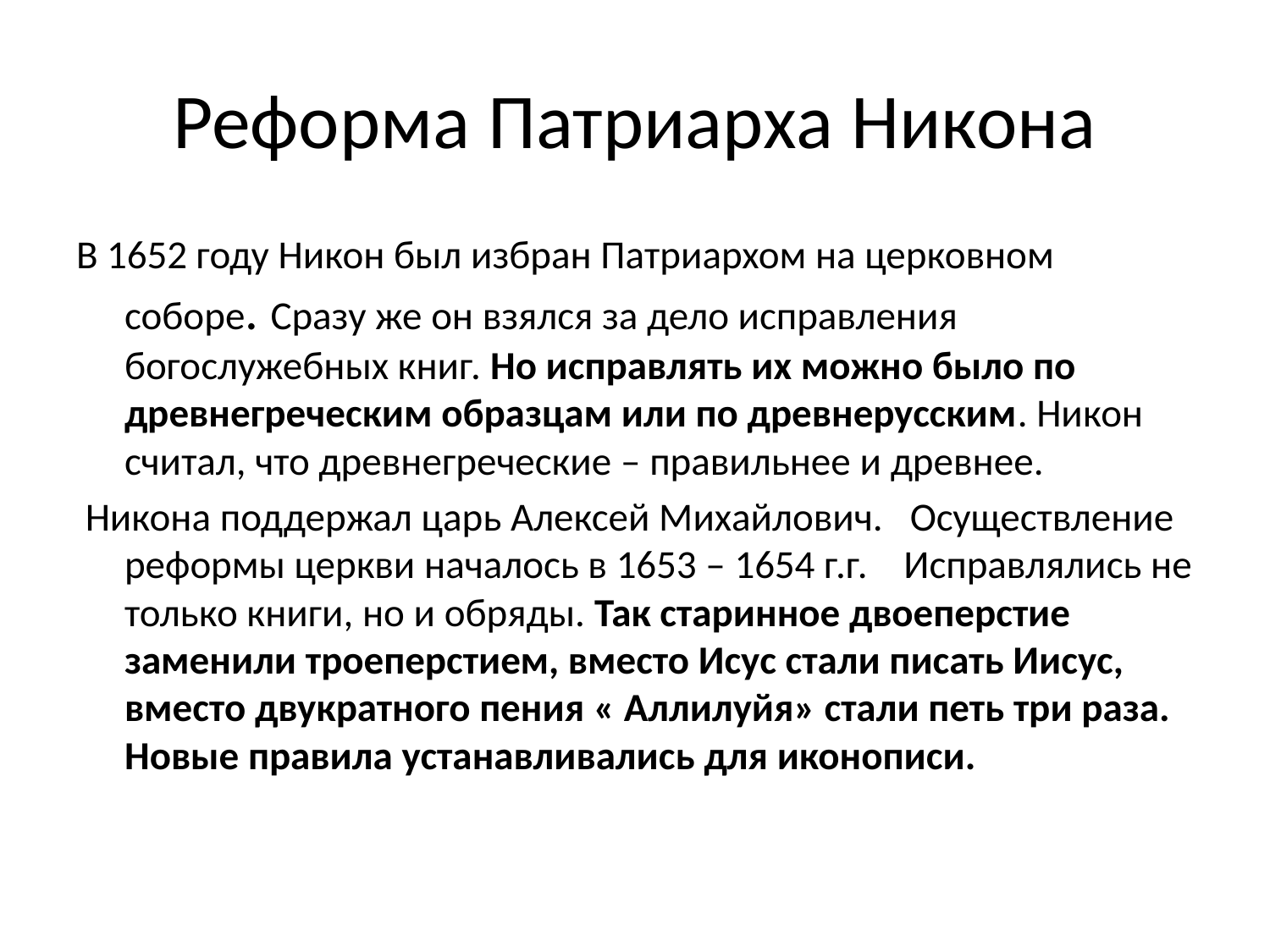

# Реформа Патриарха Никона
В 1652 году Никон был избран Патриархом на церковном соборе. Сразу же он взялся за дело исправления богослужебных книг. Но исправлять их можно было по древнегреческим образцам или по древнерусским. Никон считал, что древнегреческие – правильнее и древнее.
 Никона поддержал царь Алексей Михайлович.   Осуществление реформы церкви началось в 1653 – 1654 г.г.    Исправлялись не только книги, но и обряды. Так старинное двоеперстие заменили троеперстием, вместо Исус стали писать Иисус, вместо двукратного пения « Аллилуйя» стали петь три раза. Новые правила устанавливались для иконописи.